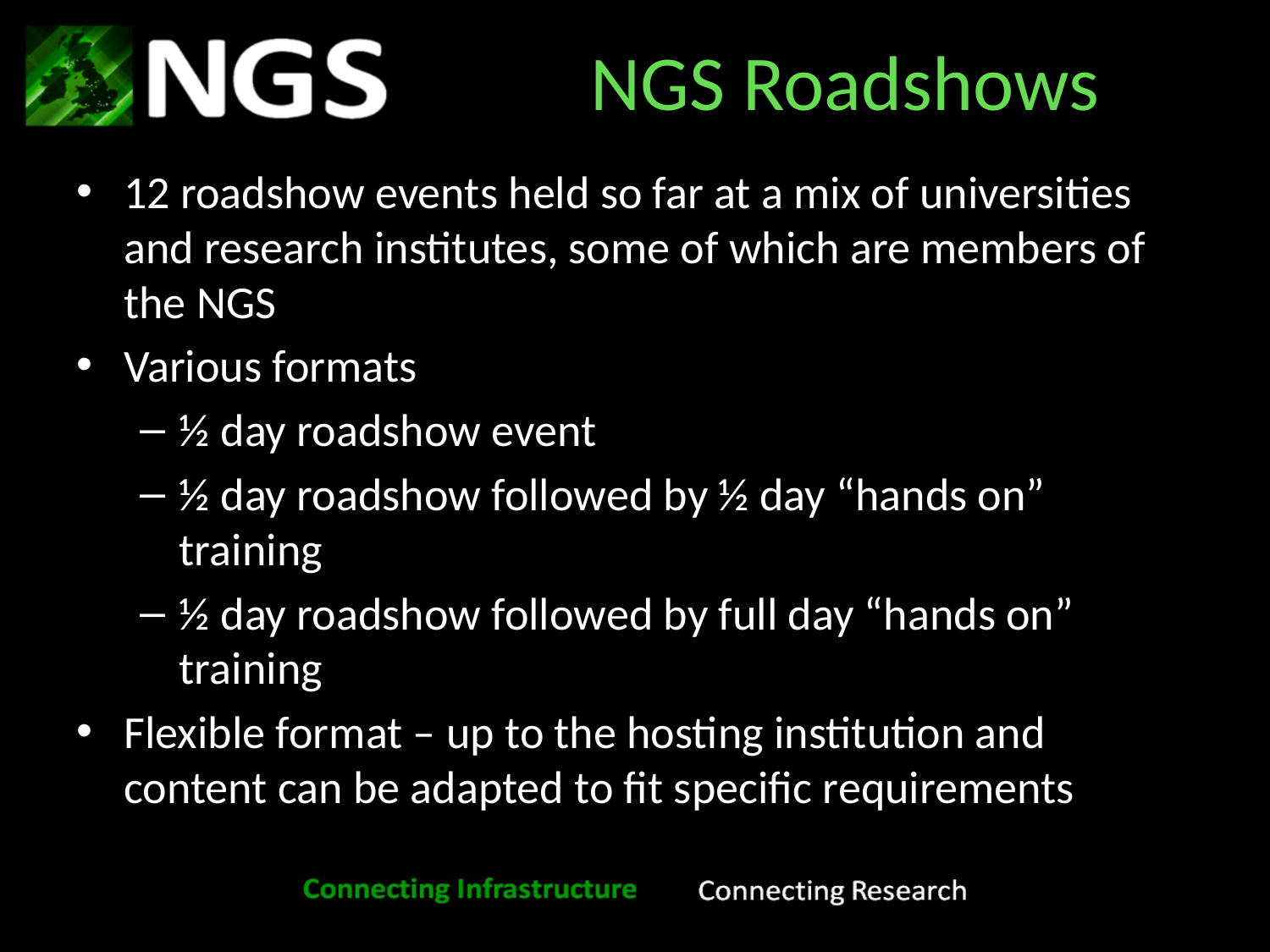

# NGS Roadshows
12 roadshow events held so far at a mix of universities and research institutes, some of which are members of the NGS
Various formats
½ day roadshow event
½ day roadshow followed by ½ day “hands on” training
½ day roadshow followed by full day “hands on” training
Flexible format – up to the hosting institution and content can be adapted to fit specific requirements